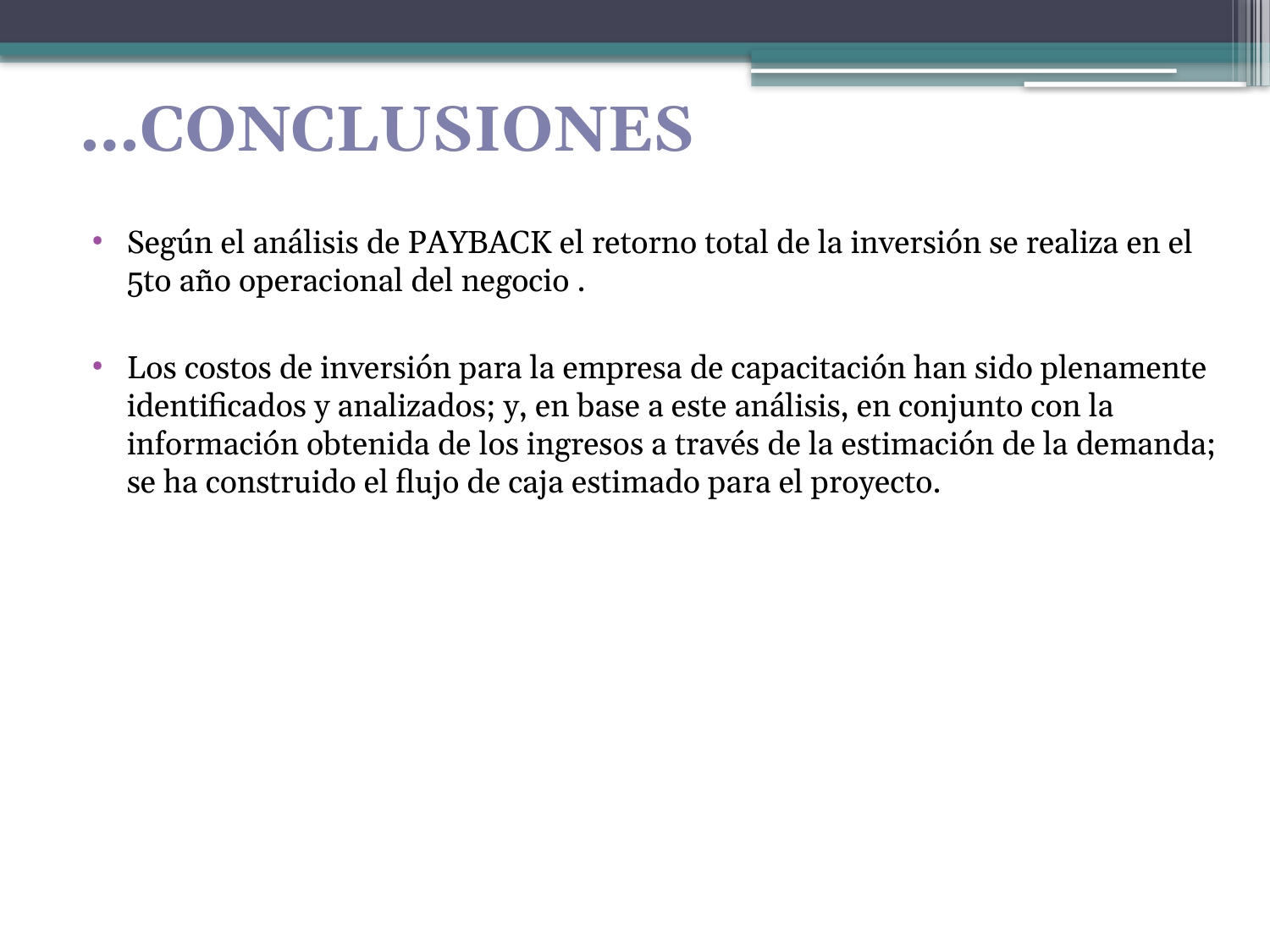

…CONCLUSIONES
# Según el análisis de PAYBACK el retorno total de la inversión se realiza en el 5to año operacional del negocio .

Los costos de inversión para la empresa de capacitación han sido plenamente identificados y analizados; y, en base a este análisis, en conjunto con la información obtenida de los ingresos a través de la estimación de la demanda; se ha construido el flujo de caja estimado para el proyecto.